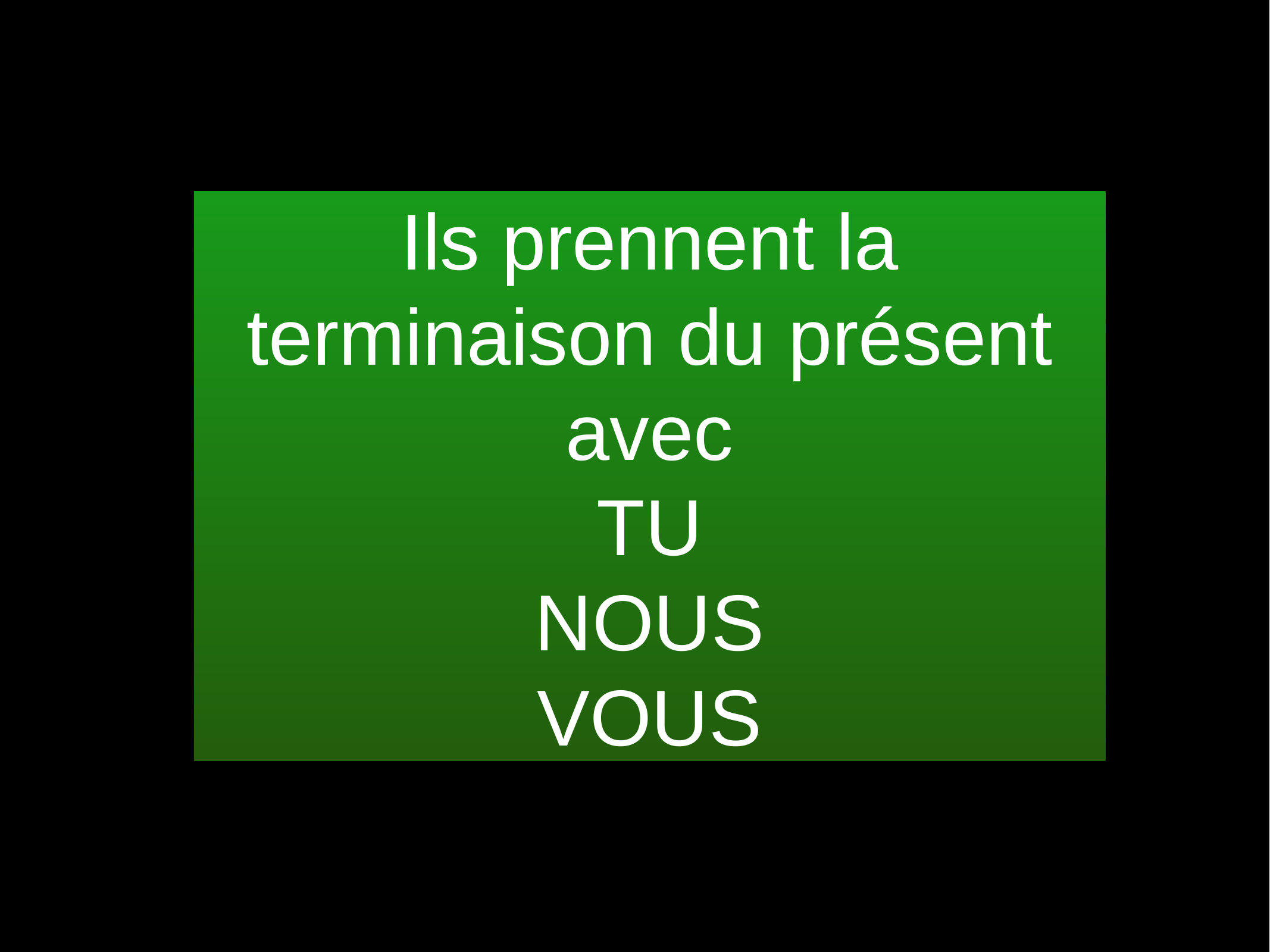

Ils prennent la terminaison du présent avec
TU
NOUS
VOUS